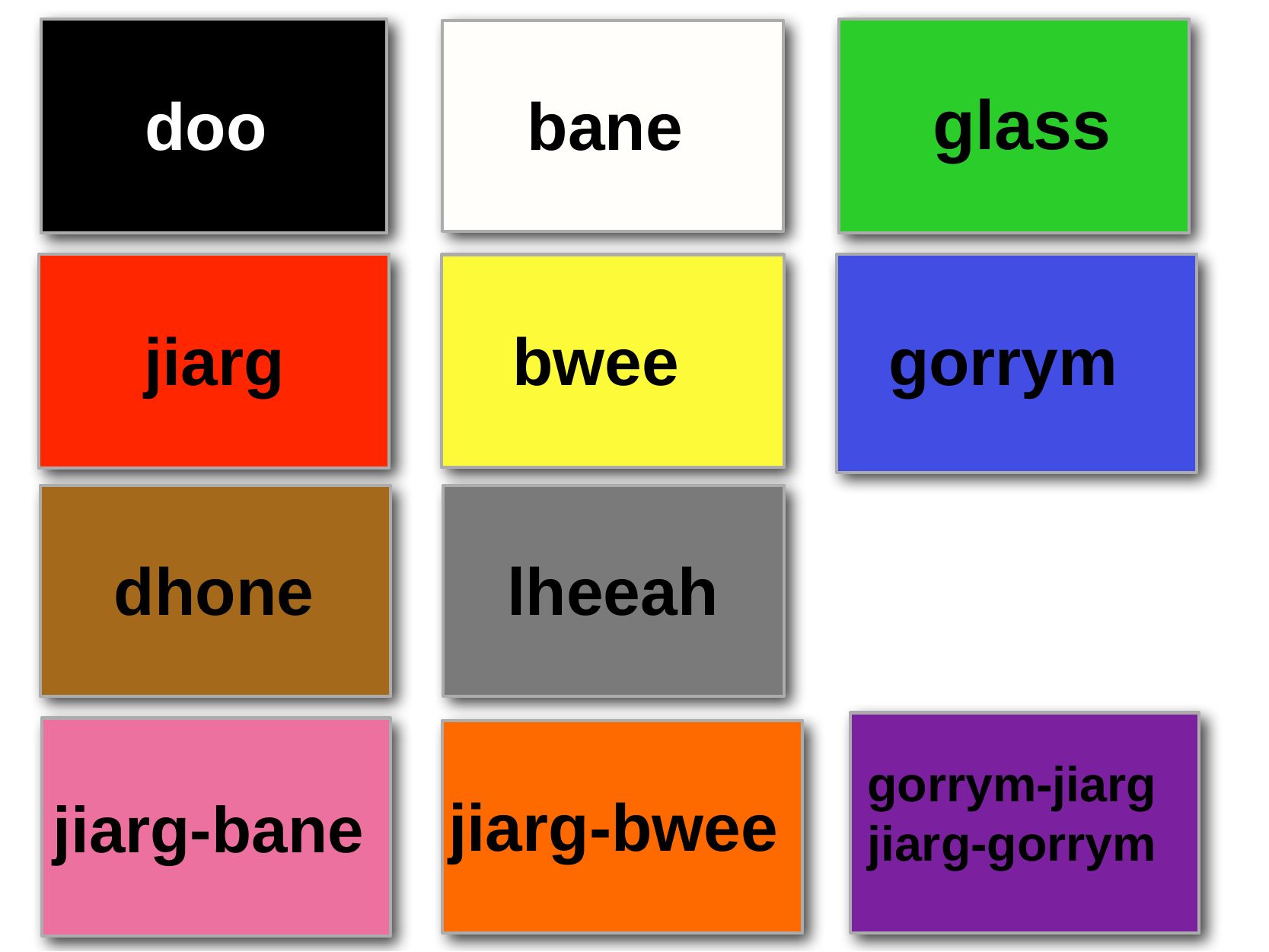

glass
doo
bane

jiarg
bwee
gorrym

dhone
lheeah

jiarg-bane

gorrym-jiarg
jiarg-gorrym
jiarg-bwee